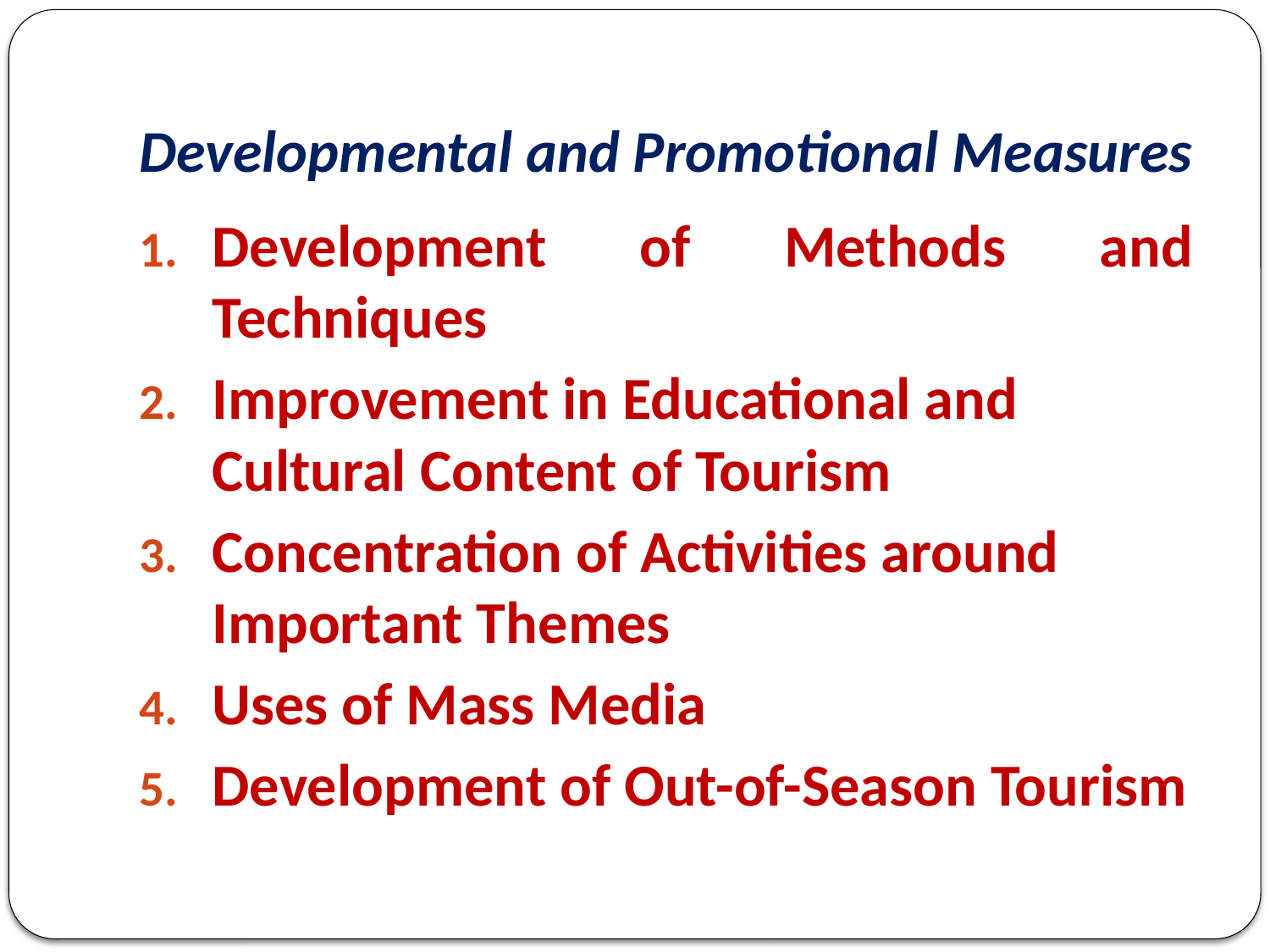

# Developmental and Promotional Measures
Development of Methods and Techniques
Improvement in Educational and Cultural Content of Tourism
Concentration of Activities around Important Themes
Uses of Mass Media
Development of Out-of-Season Tourism